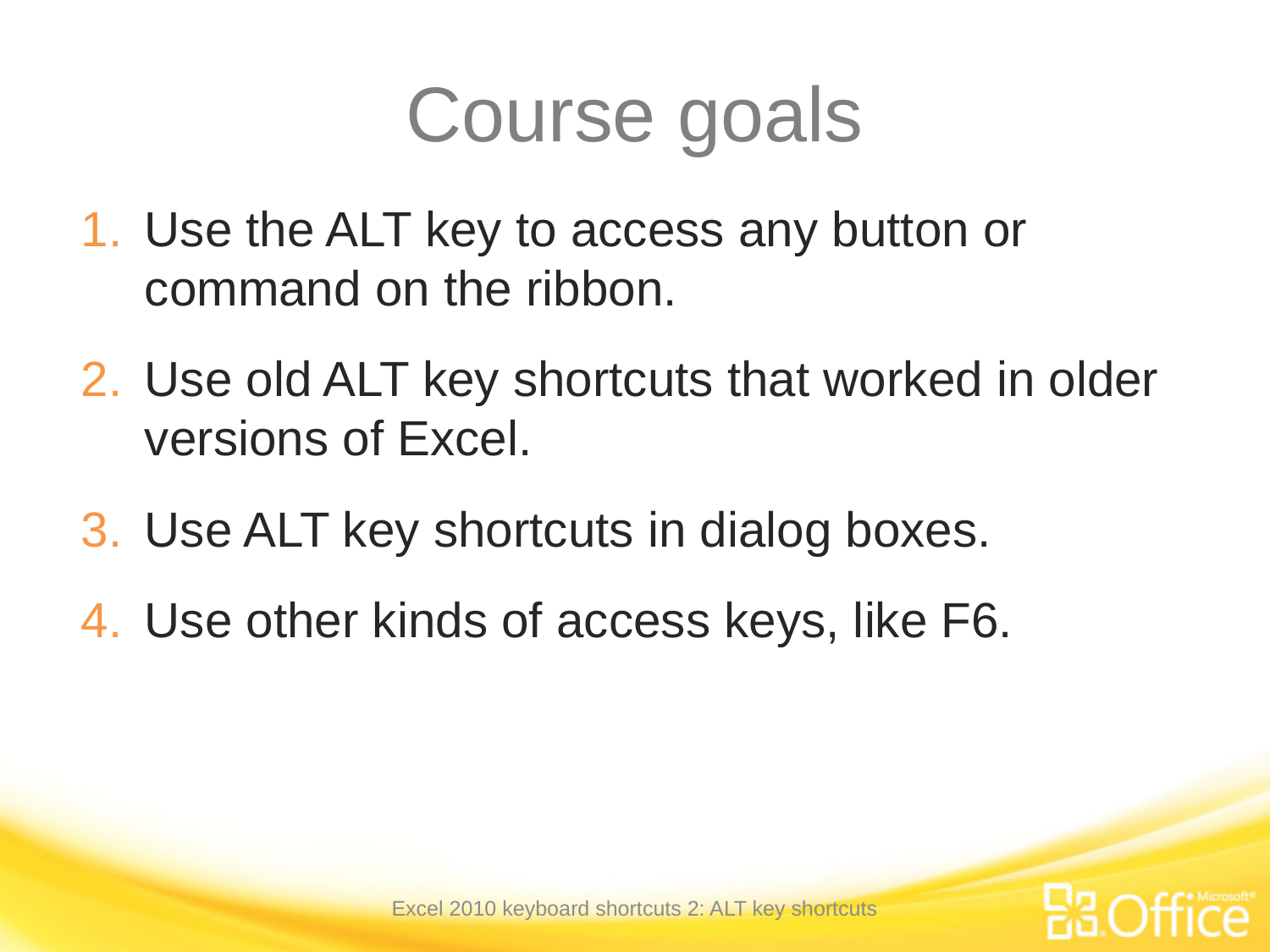

# Course goals
Use the ALT key to access any button or command on the ribbon.
Use old ALT key shortcuts that worked in older versions of Excel.
Use ALT key shortcuts in dialog boxes.
Use other kinds of access keys, like F6.
Excel 2010 keyboard shortcuts 2: ALT key shortcuts